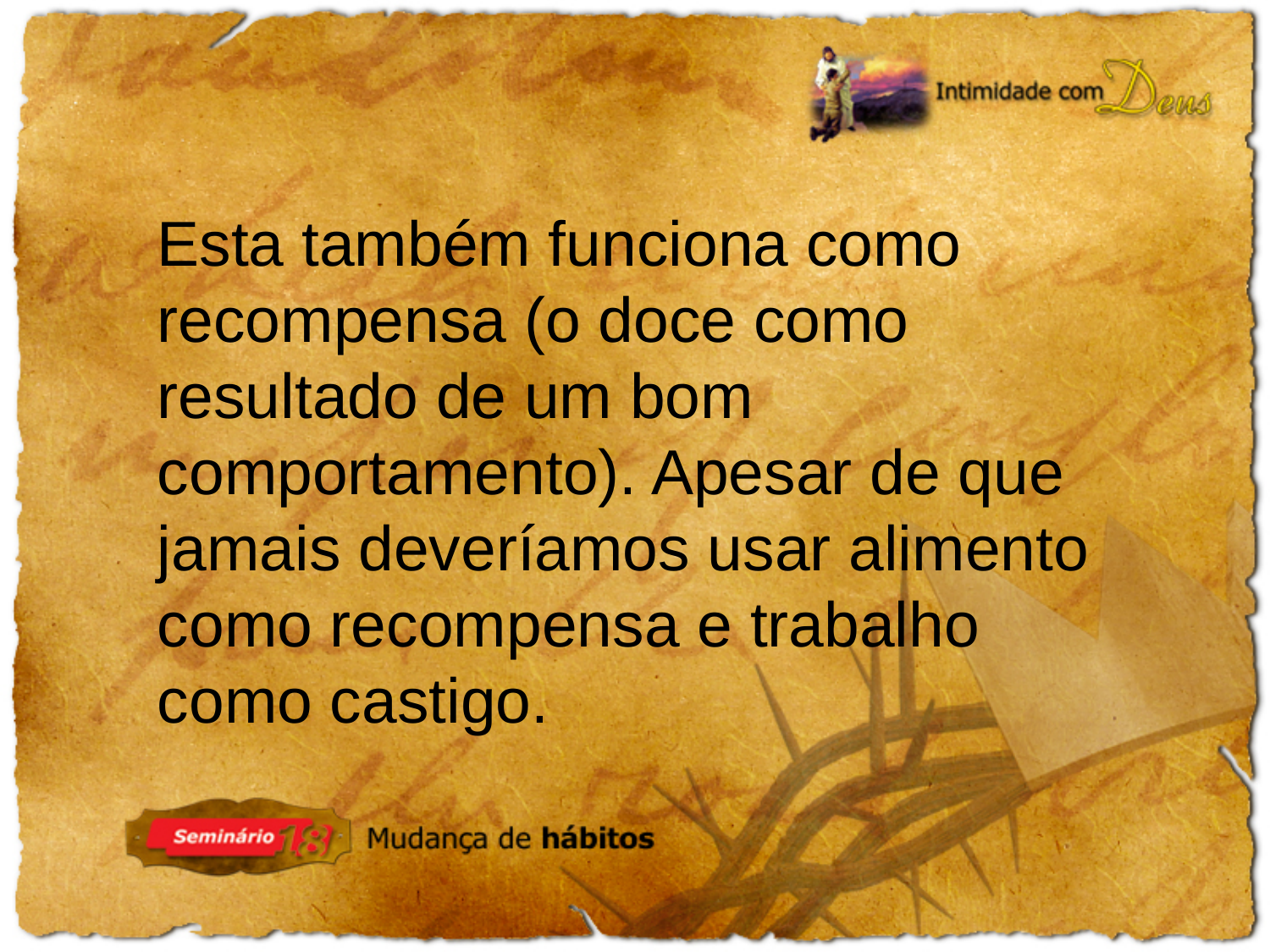

Esta também funciona como recompensa (o doce como resultado de um bom comportamento). Apesar de que jamais deveríamos usar alimento como recompensa e trabalho como castigo.